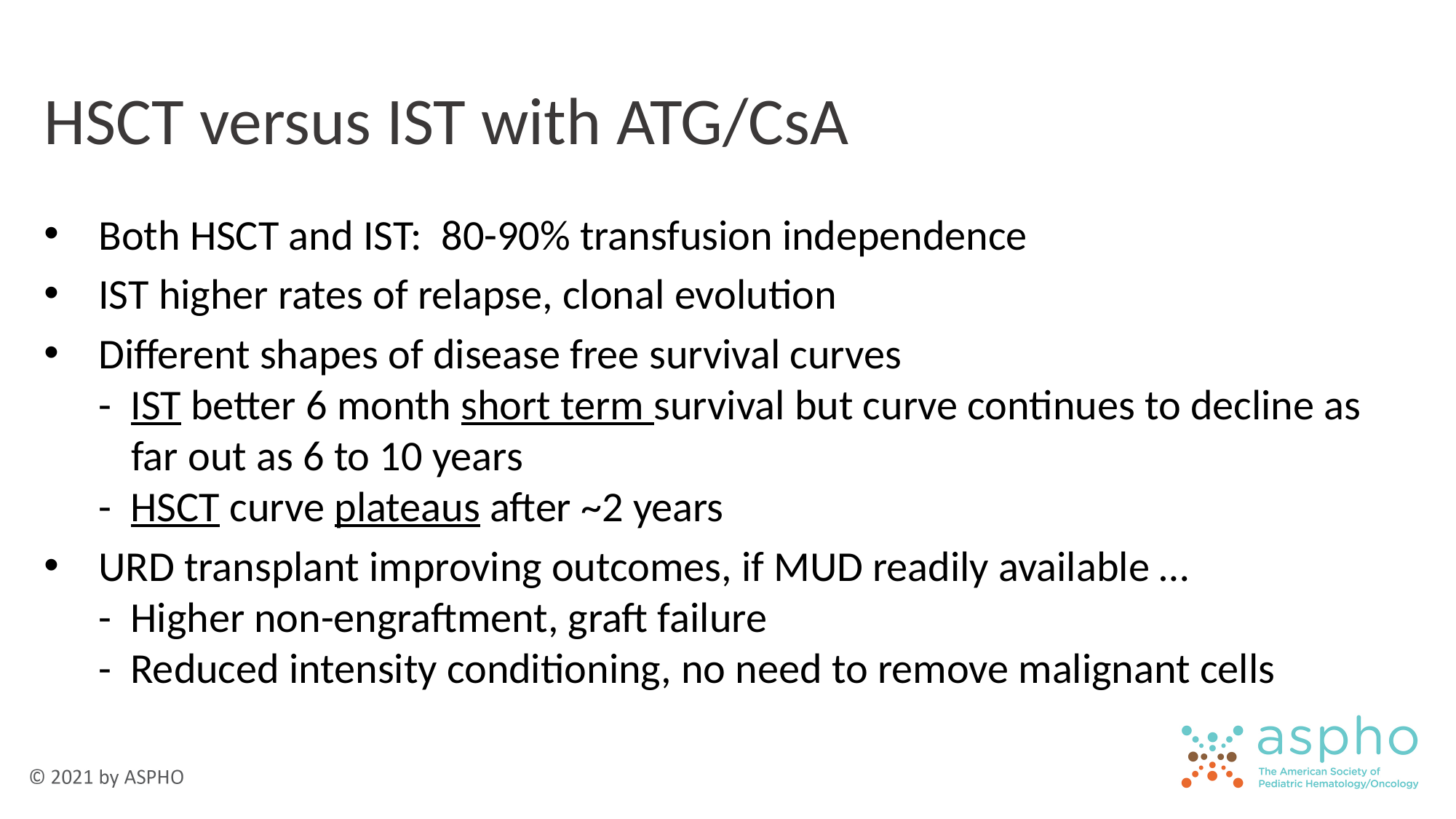

# HSCT versus IST with ATG/CsA
Both HSCT and IST:  80-90% transfusion independence
IST higher rates of relapse, clonal evolution
Different shapes of disease free survival curves
-  IST better 6 month short term survival but curve continues to decline as far out as 6 to 10 years
-  HSCT curve plateaus after ~2 years
URD transplant improving outcomes, if MUD readily available …
-  Higher non-engraftment, graft failure
-  Reduced intensity conditioning, no need to remove malignant cells